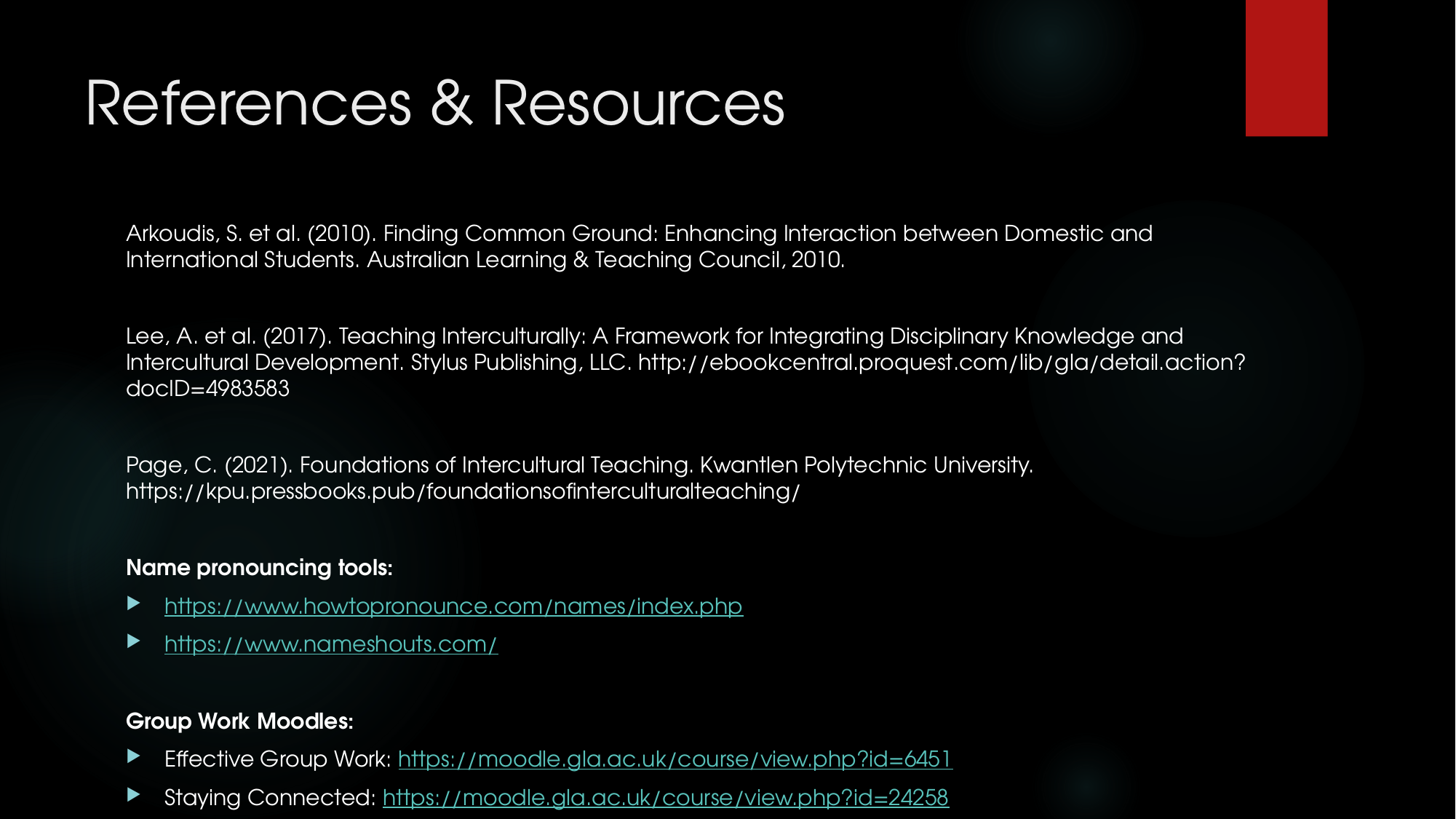

# References & Resources
Arkoudis, S. et al. (2010). Finding Common Ground: Enhancing Interaction between Domestic and International Students. Australian Learning & Teaching Council, 2010.

Lee, A. et al. (2017). Teaching Interculturally: A Framework for Integrating Disciplinary Knowledge and Intercultural Development. Stylus Publishing, LLC. http://ebookcentral.proquest.com/lib/gla/detail.action?docID=4983583

Page, C. (2021). Foundations of Intercultural Teaching. Kwantlen Polytechnic University. https://kpu.pressbooks.pub/foundationsofinterculturalteaching/

Name pronouncing tools:
https://www.howtopronounce.com/names/index.php
https://www.nameshouts.com/

Group Work Moodles:
Effective Group Work: https://moodle.gla.ac.uk/course/view.php?id=6451
Staying Connected: https://moodle.gla.ac.uk/course/view.php?id=24258